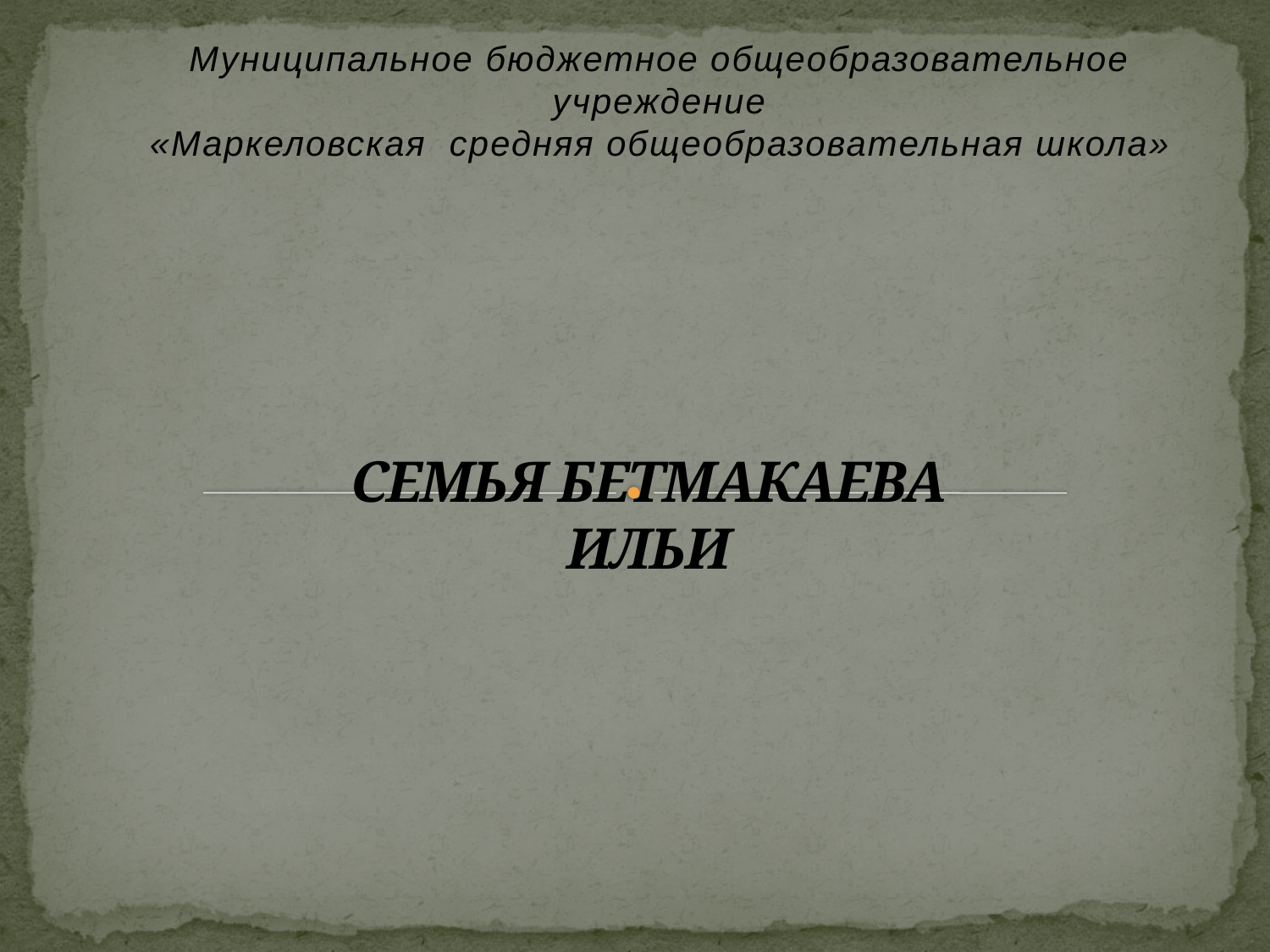

Муниципальное бюджетное общеобразовательное учреждение
«Маркеловская  средняя общеобразовательная школа»
# СЕМЬЯ БЕТМАКАЕВА ИЛЬИ